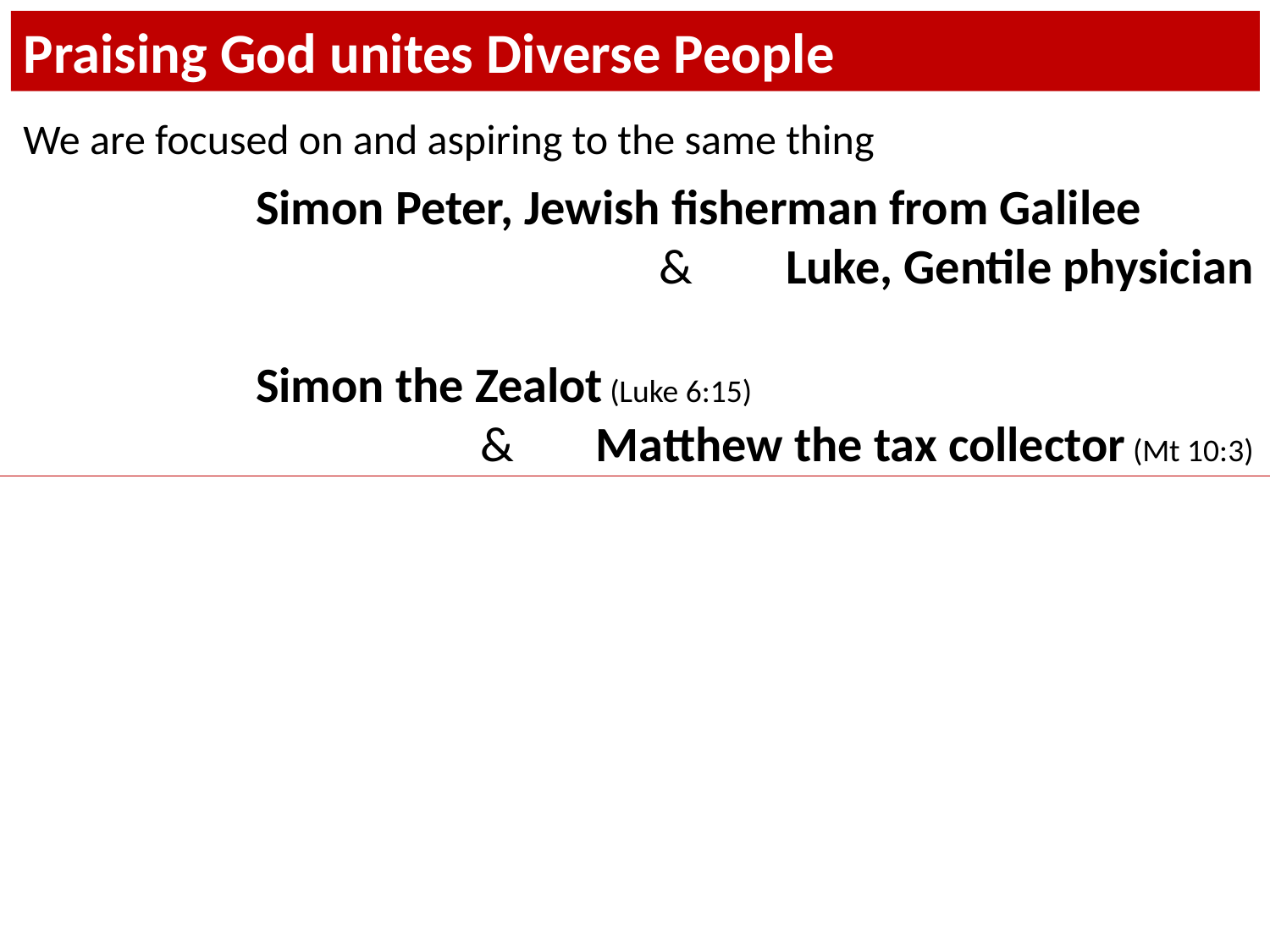

Praising God unites Diverse People
We are focused on and aspiring to the same thing
Simon Peter, Jewish fisherman from Galilee
&	Luke, Gentile physician

Simon the Zealot (Luke 6:15)
 &	Matthew the tax collector (Mt 10:3)